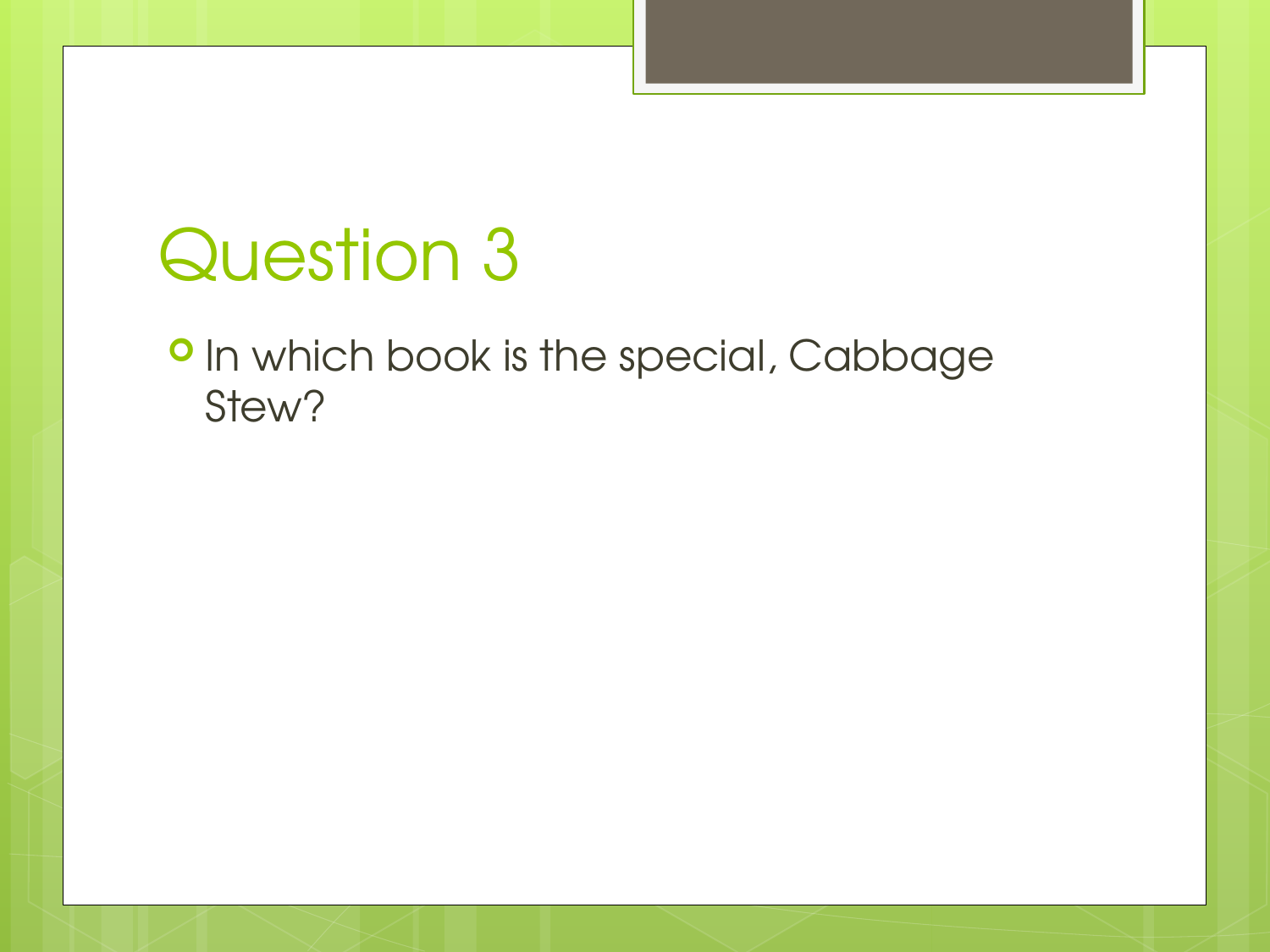

# Question 3
In which book is the special, Cabbage Stew?